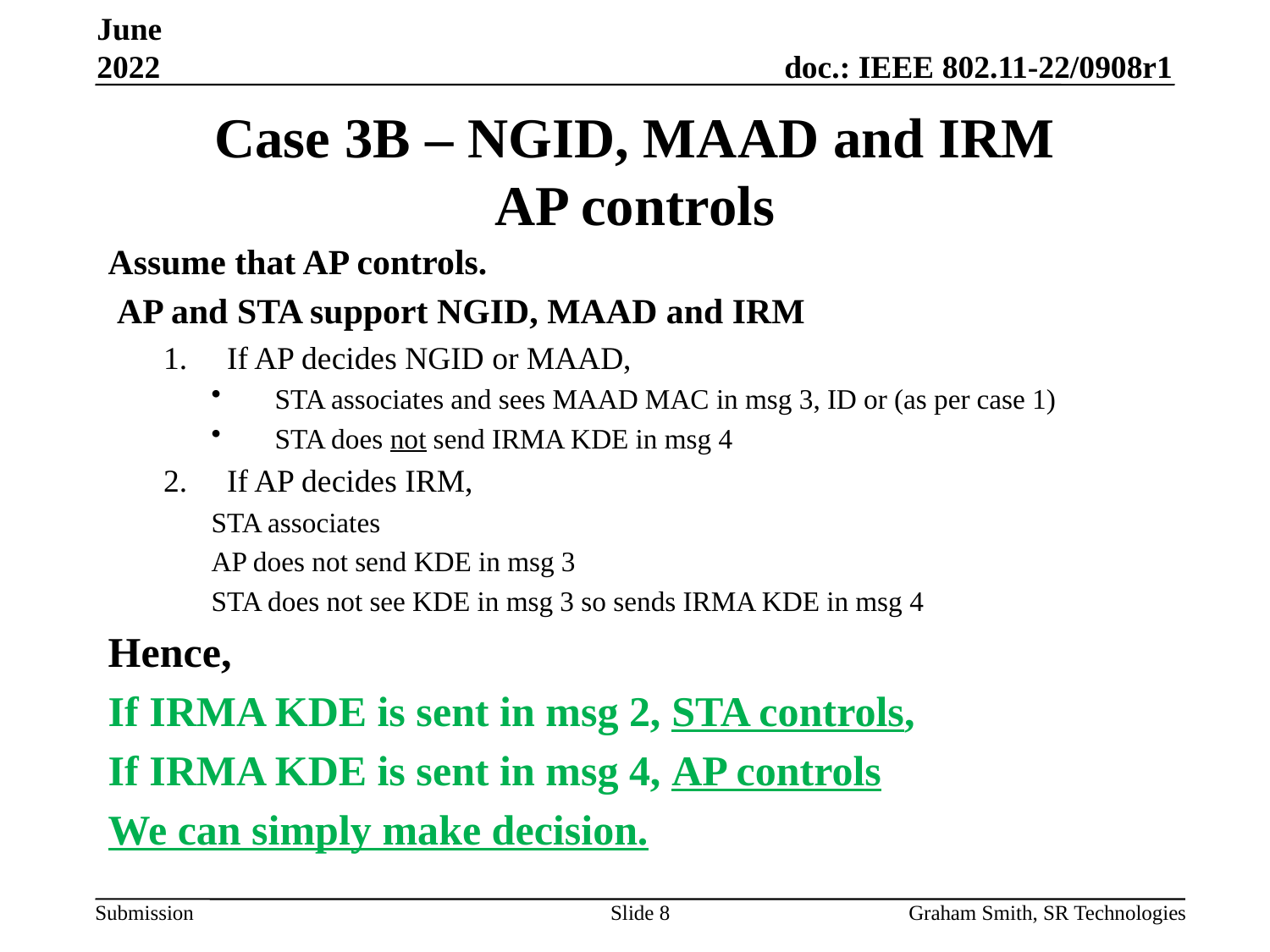

June 2022
# Case 3B – NGID, MAAD and IRM AP controls
Assume that AP controls.
 AP and STA support NGID, MAAD and IRM
If AP decides NGID or MAAD,
STA associates and sees MAAD MAC in msg 3, ID or (as per case 1)
STA does not send IRMA KDE in msg 4
If AP decides IRM,
STA associates
AP does not send KDE in msg 3
STA does not see KDE in msg 3 so sends IRMA KDE in msg 4
Hence,
If IRMA KDE is sent in msg 2, STA controls,
If IRMA KDE is sent in msg 4, AP controls
We can simply make decision.
Slide 8
Graham Smith, SR Technologies